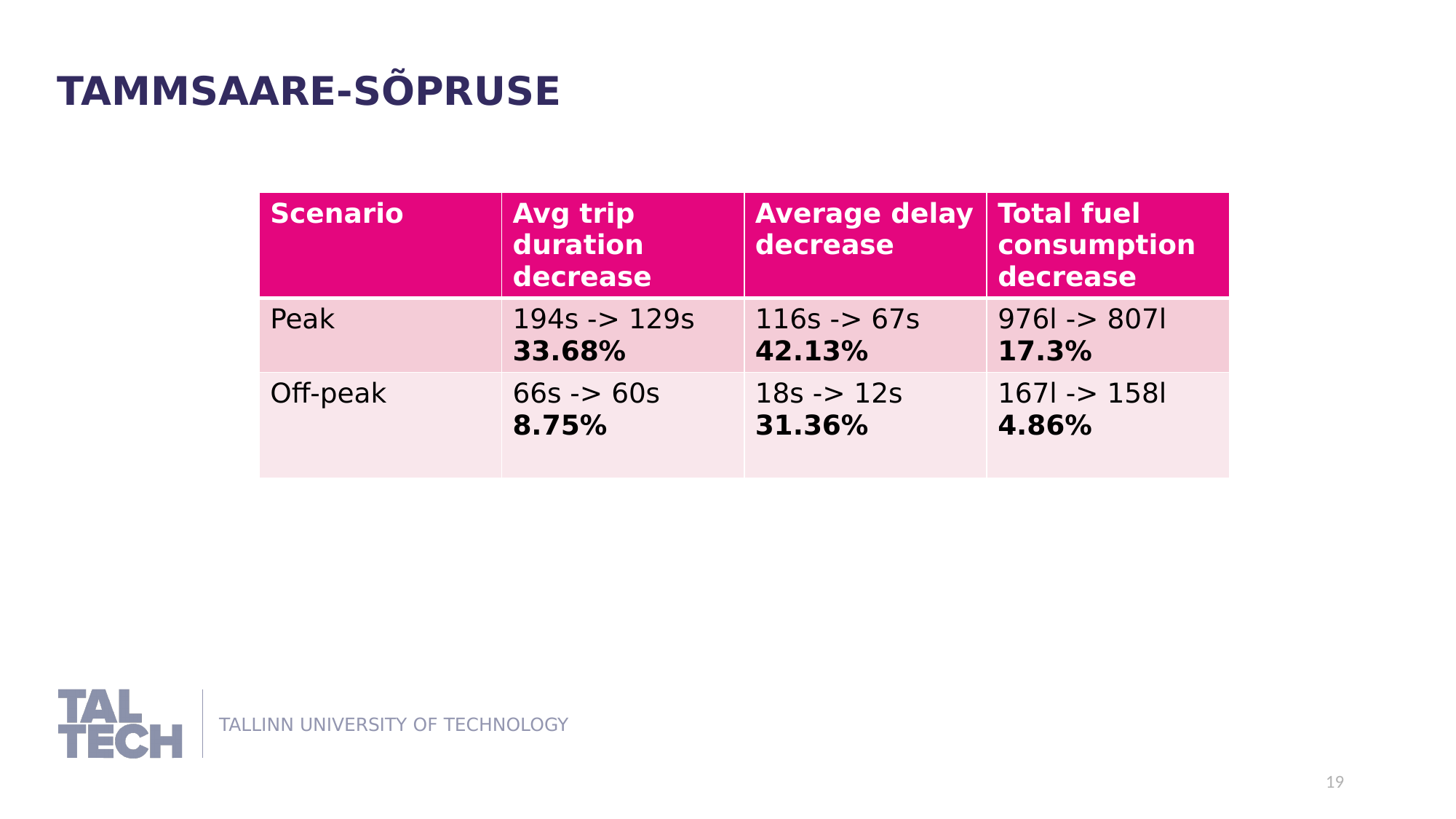

Tammsaare-sõpruse
| Scenario | Avg trip duration decrease | Average delay decrease | Total fuel consumption decrease |
| --- | --- | --- | --- |
| Peak | 194s -> 129s 33.68% | 116s -> 67s 42.13% | 976l -> 807l 17.3% |
| Off-peak | 66s -> 60s 8.75% | 18s -> 12s 31.36% | 167l -> 158l 4.86% |
19